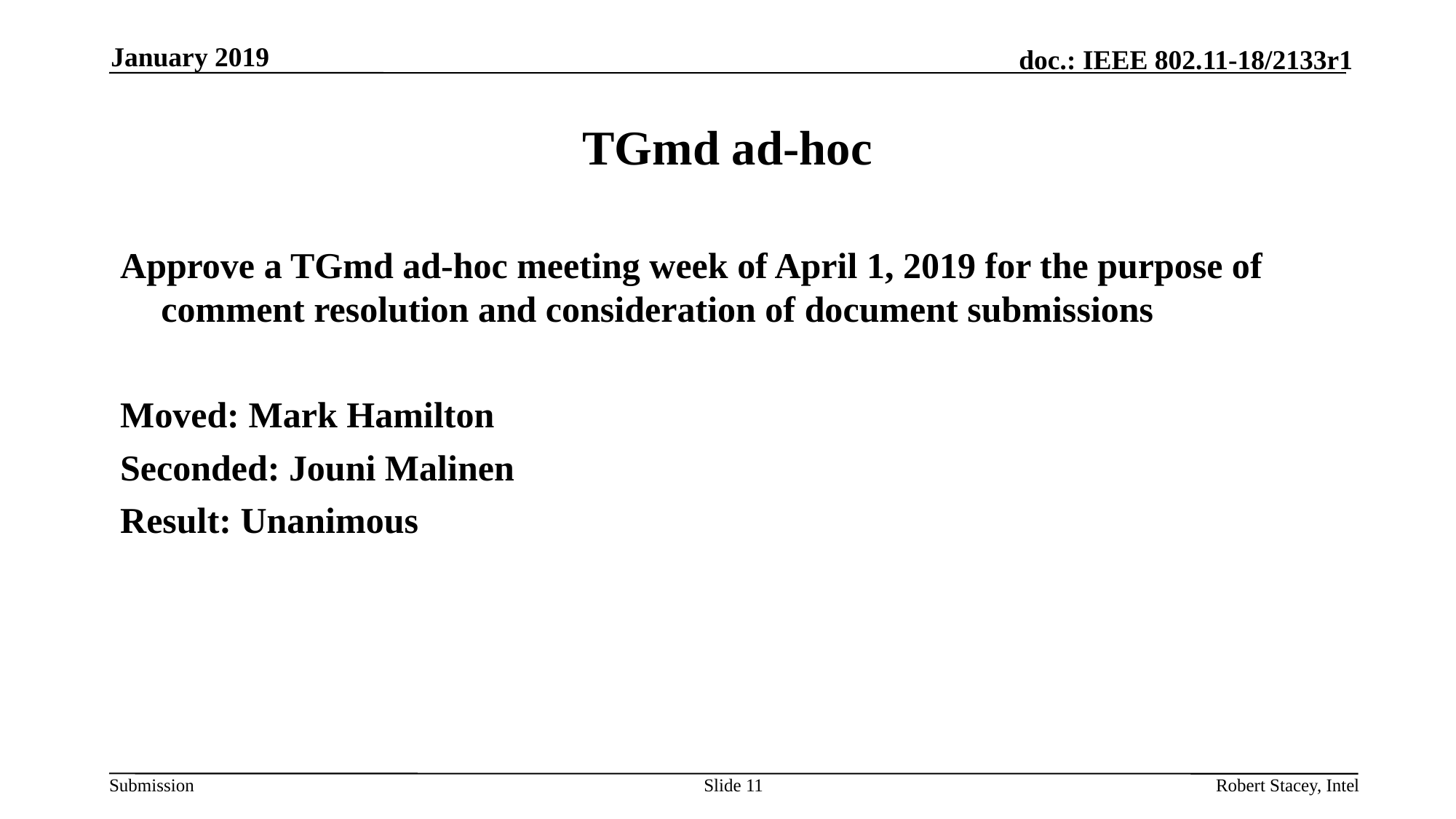

January 2019
# TGmd ad-hoc
Approve a TGmd ad-hoc meeting week of April 1, 2019 for the purpose of comment resolution and consideration of document submissions

Moved: Mark Hamilton
Seconded: Jouni Malinen
Result: Unanimous
Slide 11
Robert Stacey, Intel